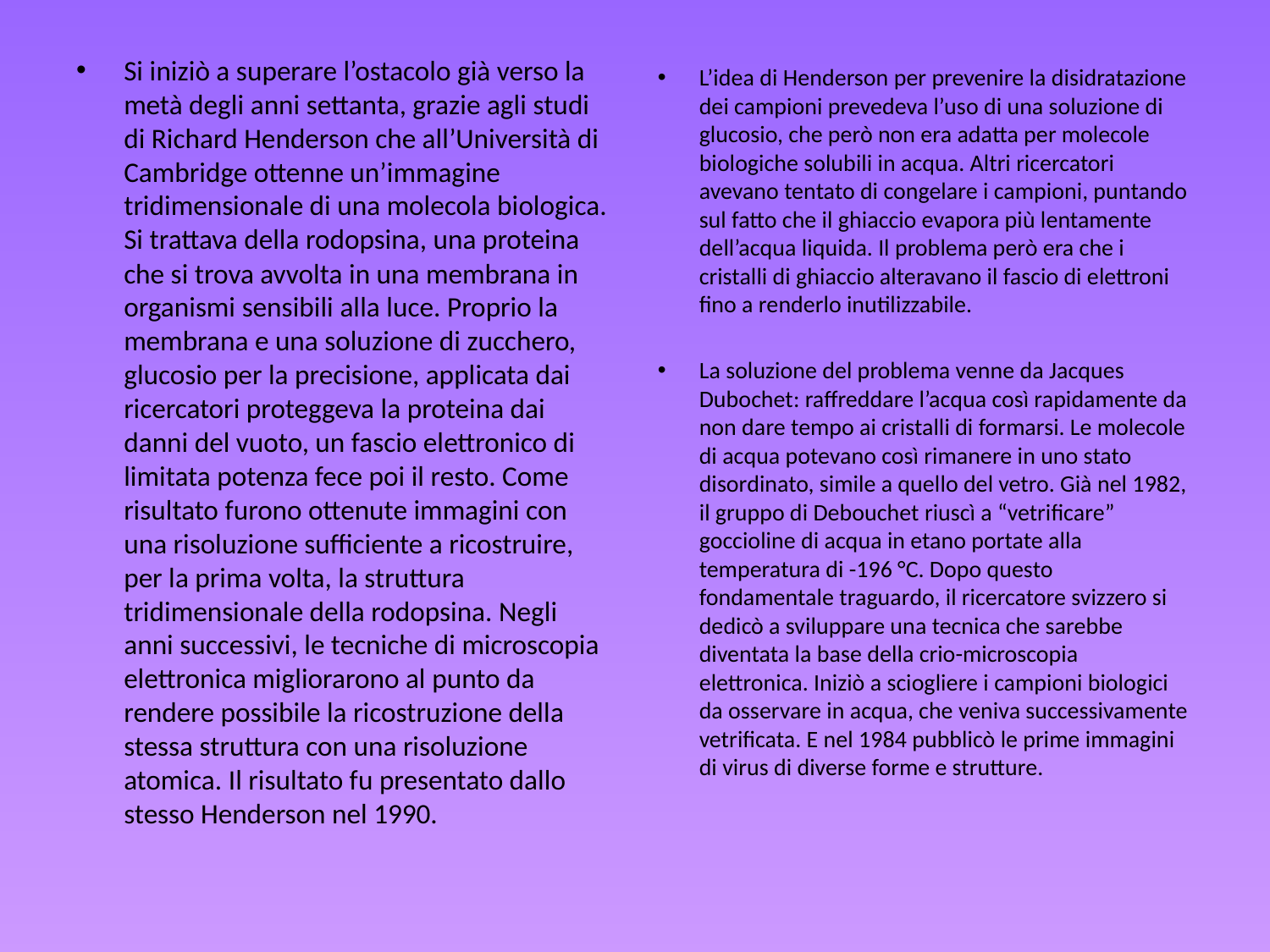

Si iniziò a superare l’ostacolo già verso la metà degli anni settanta, grazie agli studi di Richard Henderson che all’Università di Cambridge ottenne un’immagine tridimensionale di una molecola biologica. Si trattava della rodopsina, una proteina che si trova avvolta in una membrana in organismi sensibili alla luce. Proprio la membrana e una soluzione di zucchero, glucosio per la precisione, applicata dai ricercatori proteggeva la proteina dai danni del vuoto, un fascio elettronico di limitata potenza fece poi il resto. Come risultato furono ottenute immagini con una risoluzione sufficiente a ricostruire, per la prima volta, la struttura tridimensionale della rodopsina. Negli anni successivi, le tecniche di microscopia elettronica migliorarono al punto da rendere possibile la ricostruzione della stessa struttura con una risoluzione atomica. Il risultato fu presentato dallo stesso Henderson nel 1990.
L’idea di Henderson per prevenire la disidratazione dei campioni prevedeva l’uso di una soluzione di glucosio, che però non era adatta per molecole biologiche solubili in acqua. Altri ricercatori avevano tentato di congelare i campioni, puntando sul fatto che il ghiaccio evapora più lentamente dell’acqua liquida. Il problema però era che i cristalli di ghiaccio alteravano il fascio di elettroni fino a renderlo inutilizzabile.

La soluzione del problema venne da Jacques Dubochet: raffreddare l’acqua così rapidamente da non dare tempo ai cristalli di formarsi. Le molecole di acqua potevano così rimanere in uno stato disordinato, simile a quello del vetro. Già nel 1982, il gruppo di Debouchet riuscì a “vetrificare” goccioline di acqua in etano portate alla temperatura di -196 °C. Dopo questo fondamentale traguardo, il ricercatore svizzero si dedicò a sviluppare una tecnica che sarebbe diventata la base della crio-microscopia elettronica. Iniziò a sciogliere i campioni biologici da osservare in acqua, che veniva successivamente vetrificata. E nel 1984 pubblicò le prime immagini di virus di diverse forme e strutture.